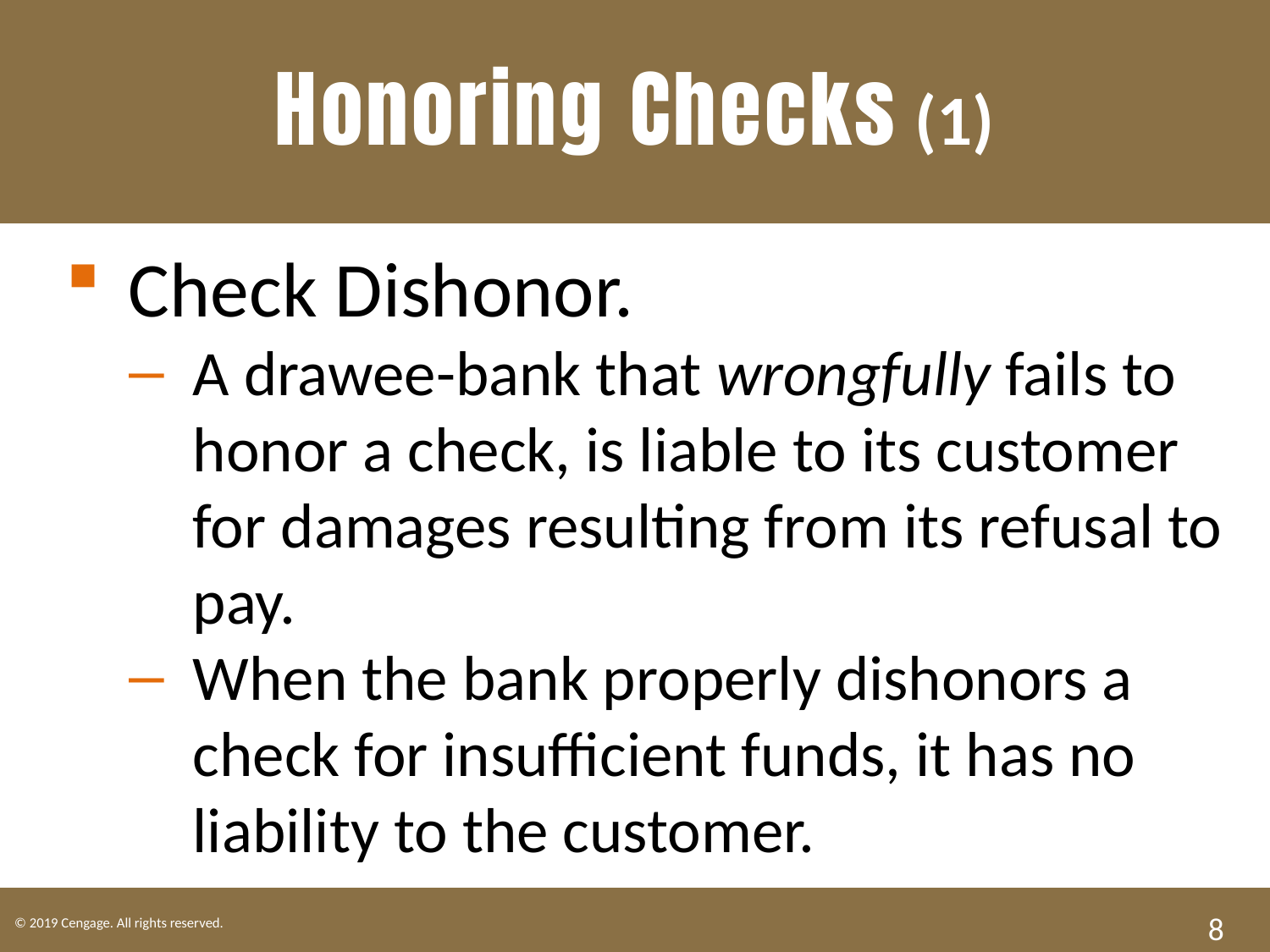

# Honoring Checks (1)
Check Dishonor.
A drawee-bank that wrongfully fails to honor a check, is liable to its customer for damages resulting from its refusal to pay.
When the bank properly dishonors a check for insufficient funds, it has no liability to the customer.
8